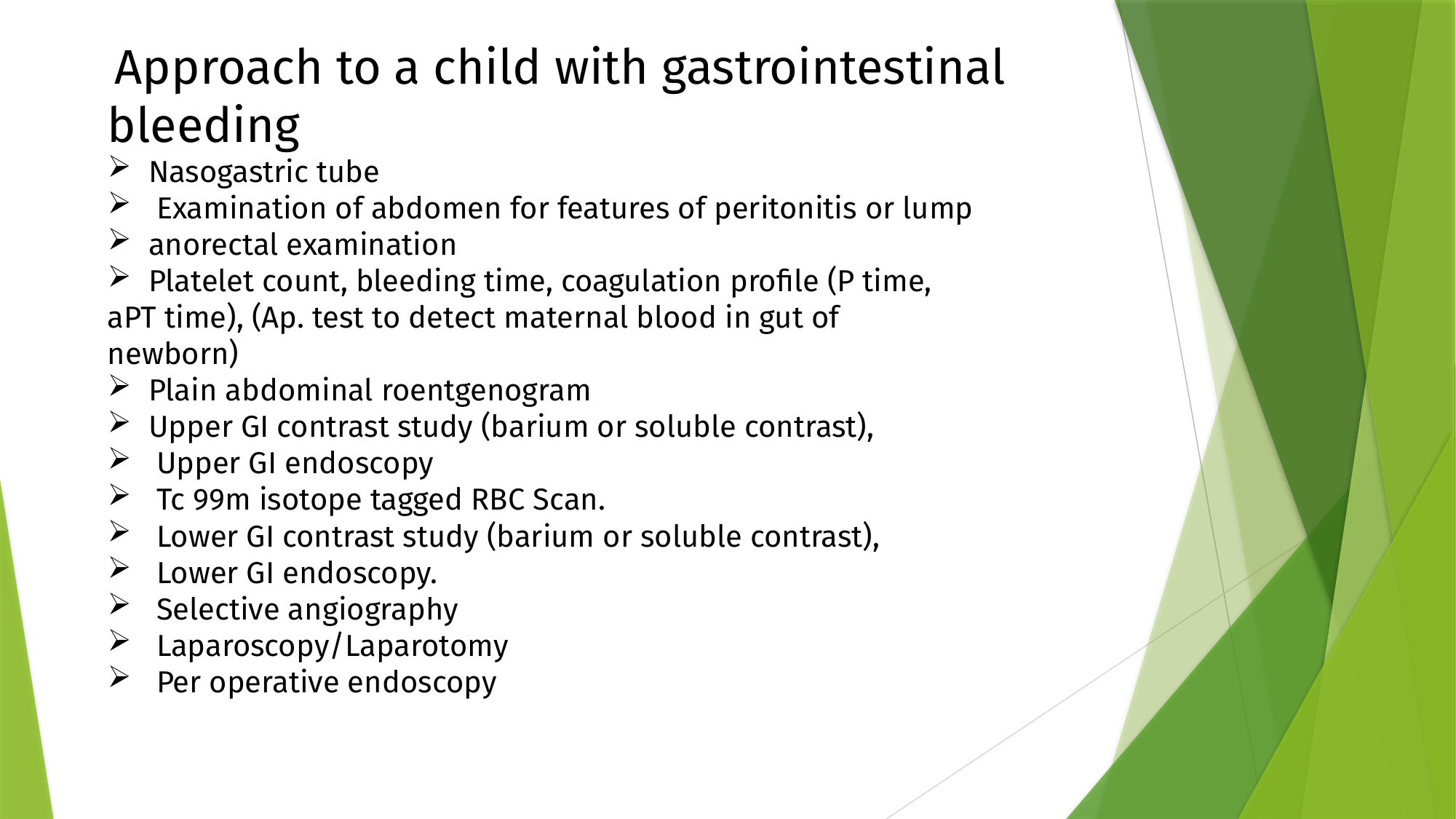

Approach to a child with gastrointestinal bleeding
Nasogastric tube
 Examination of abdomen for features of peritonitis or lump
anorectal examination
Platelet count, bleeding time, coagulation profile (P time,
aPT time), (Ap. test to detect maternal blood in gut of
newborn)
Plain abdominal roentgenogram
Upper GI contrast study (barium or soluble contrast),
 Upper GI endoscopy
 Tc 99m isotope tagged RBC Scan.
 Lower GI contrast study (barium or soluble contrast),
 Lower GI endoscopy.
 Selective angiography
 Laparoscopy/Laparotomy
 Per operative endoscopy